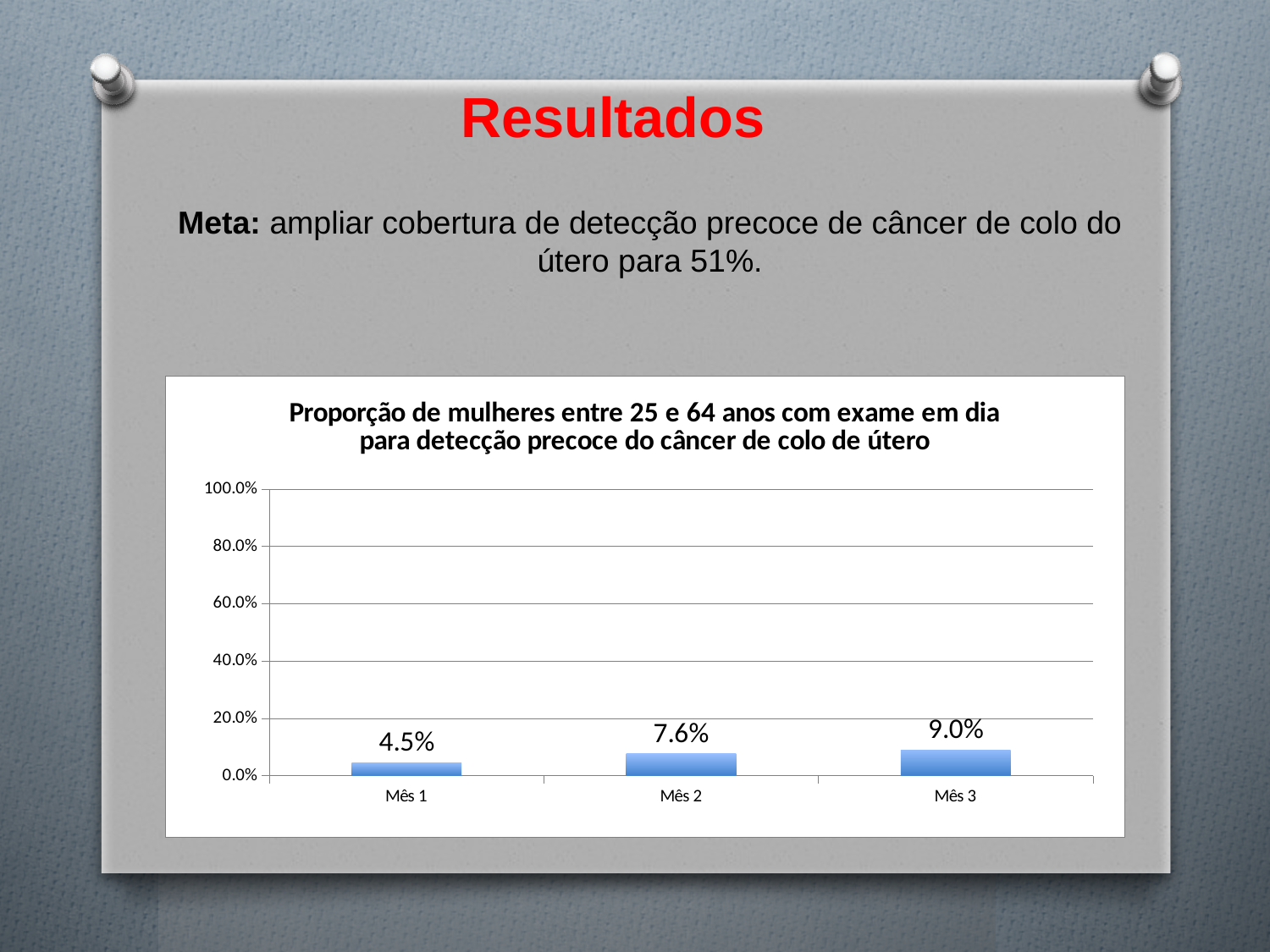

Resultados
Meta: ampliar cobertura de detecção precoce de câncer de colo do útero para 51%.

### Chart:

| Category | Proporção de mulheres entre 25 e 64 anos com exame em dia para detecção precoce do câncer de colo de útero |
|---|---|
| Mês 1 | 0.04532304725168756 |
| Mês 2 | 0.07618129218900675 |
| Mês 3 | 0.08968177434908389 |